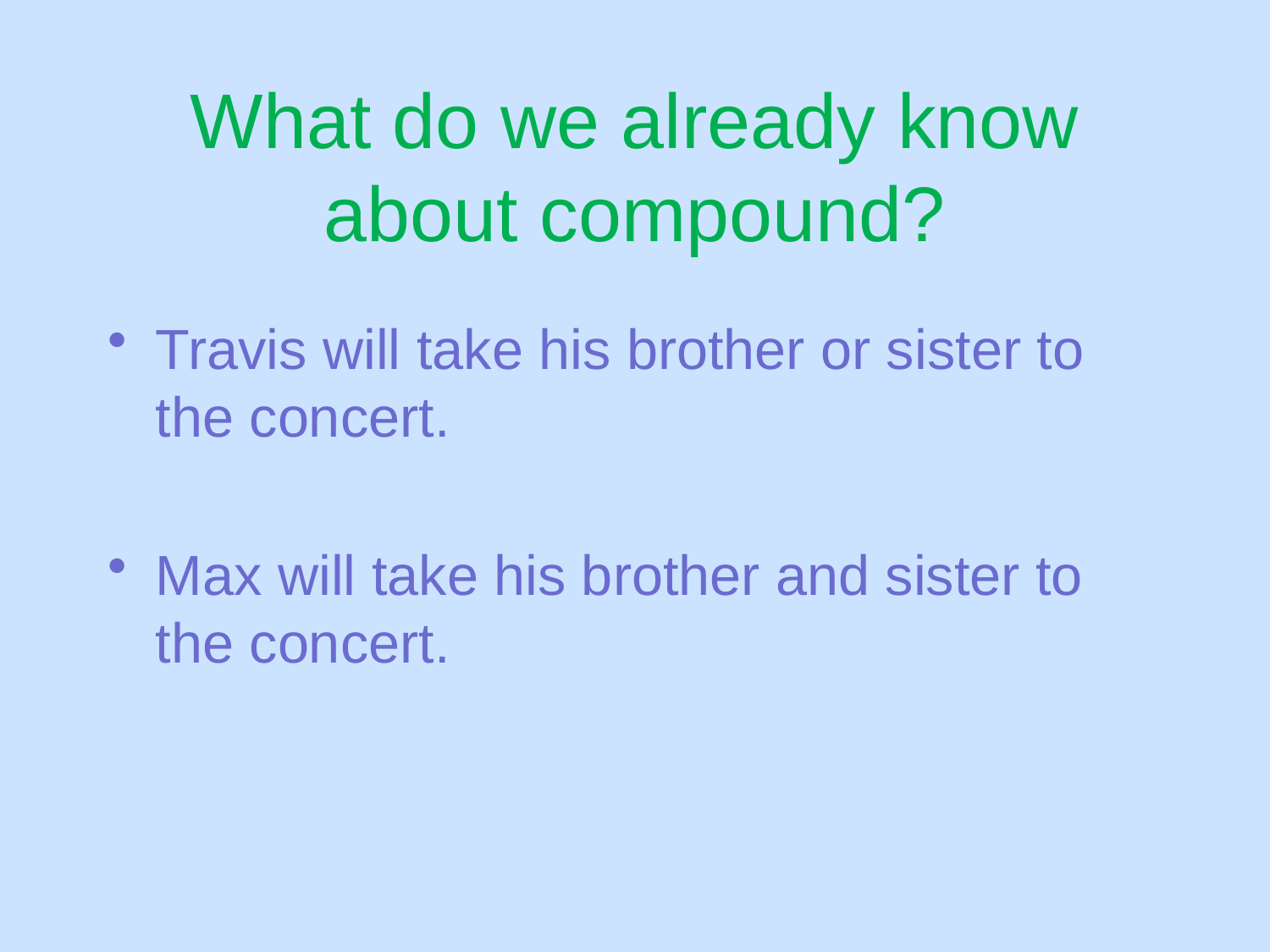

# What do we already know about compound?
Travis will take his brother or sister to the concert.

Max will take his brother and sister to the concert.